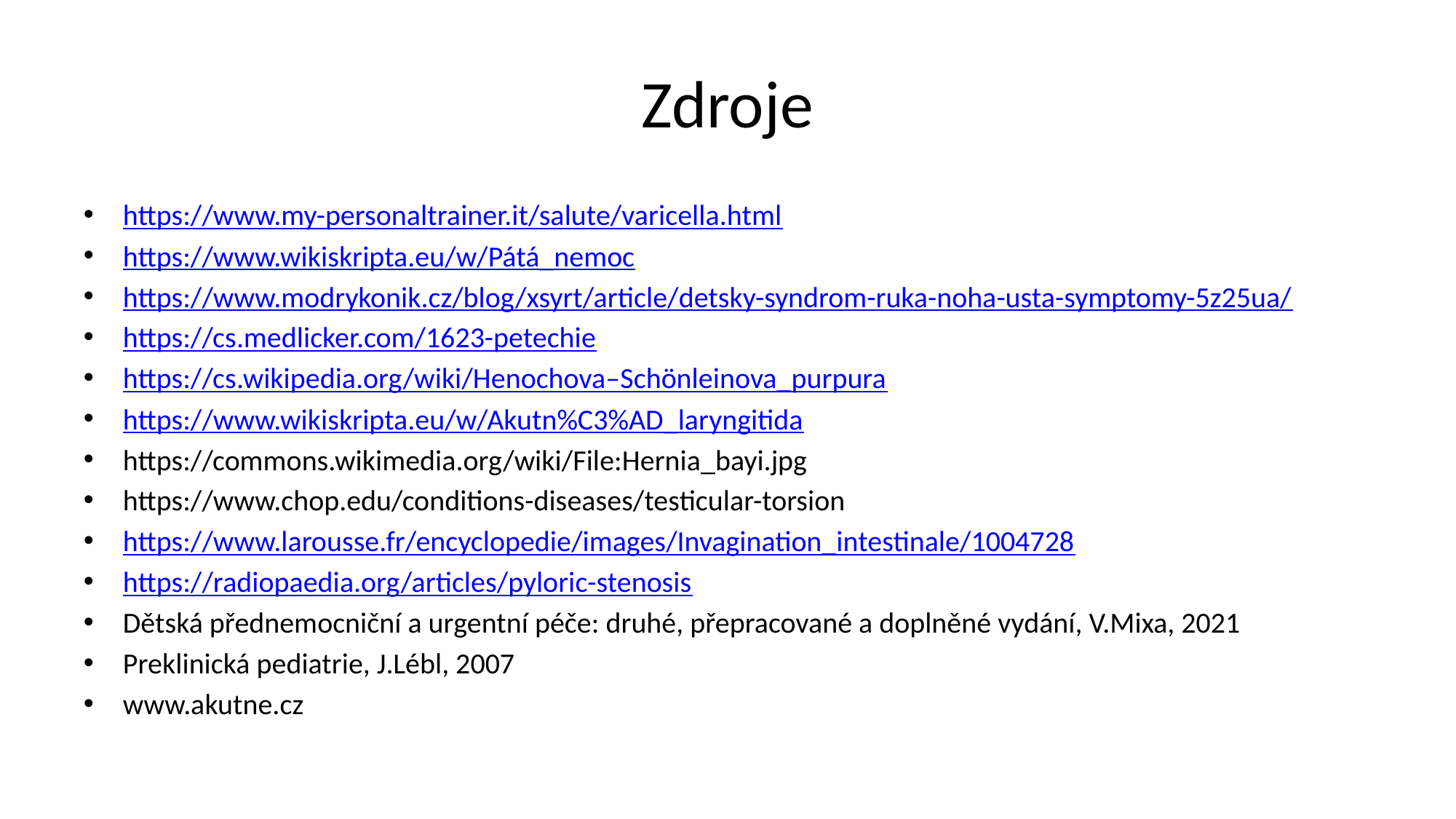

# Zdroje
https://www.my-personaltrainer.it/salute/varicella.html
https://www.wikiskripta.eu/w/Pátá_nemoc
https://www.modrykonik.cz/blog/xsyrt/article/detsky-syndrom-ruka-noha-usta-symptomy-5z25ua/
https://cs.medlicker.com/1623-petechie
https://cs.wikipedia.org/wiki/Henochova–Schönleinova_purpura
https://www.wikiskripta.eu/w/Akutn%C3%AD_laryngitida
https://commons.wikimedia.org/wiki/File:Hernia_bayi.jpg
https://www.chop.edu/conditions-diseases/testicular-torsion
https://www.larousse.fr/encyclopedie/images/Invagination_intestinale/1004728
https://radiopaedia.org/articles/pyloric-stenosis
Dětská přednemocniční a urgentní péče: druhé, přepracované a doplněné vydání, V.Mixa, 2021
Preklinická pediatrie, J.Lébl, 2007
www.akutne.cz